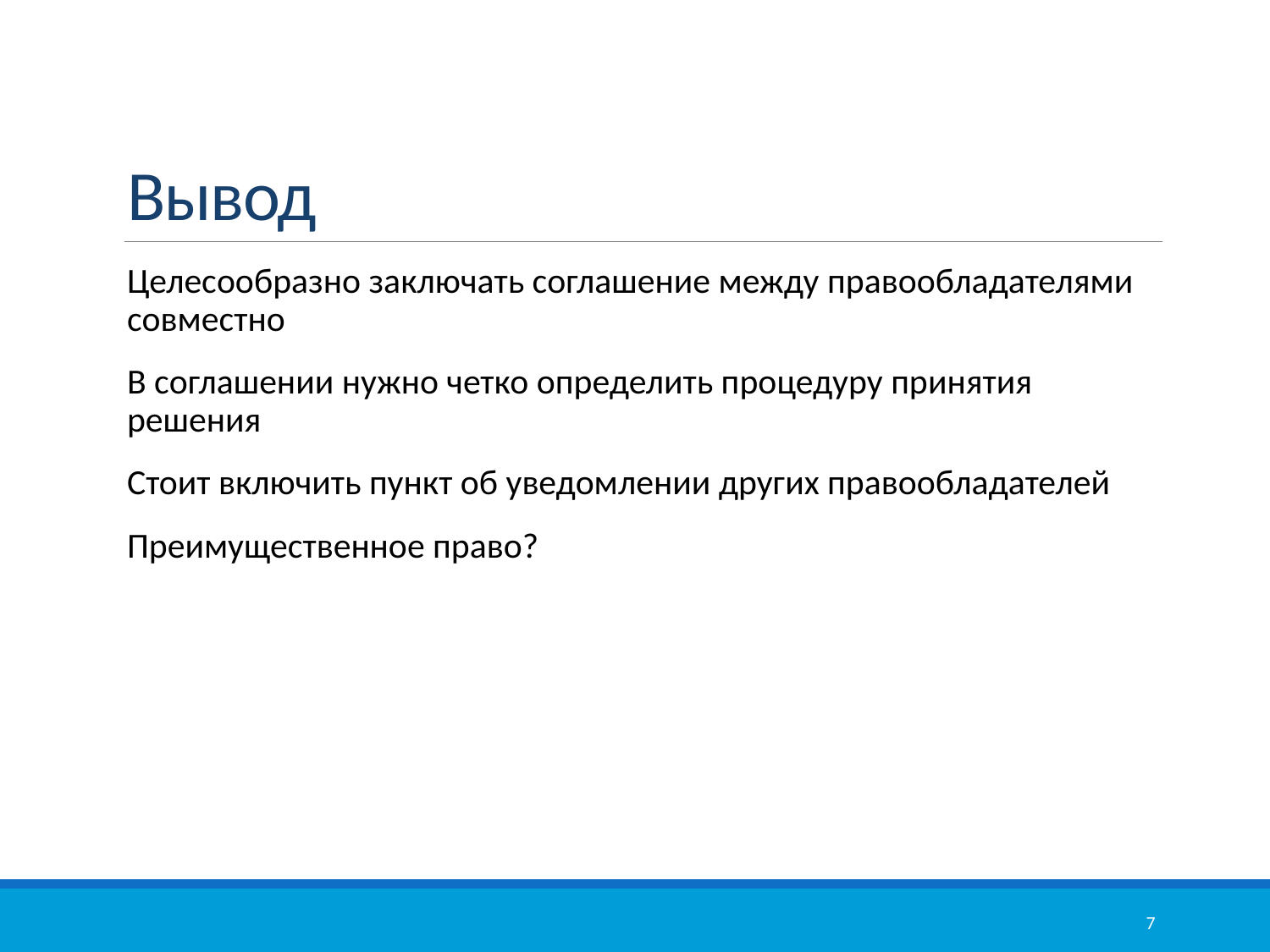

# Вывод
Целесообразно заключать соглашение между правообладателями совместно
В соглашении нужно четко определить процедуру принятия решения
Стоит включить пункт об уведомлении других правообладателей
Преимущественное право?

7